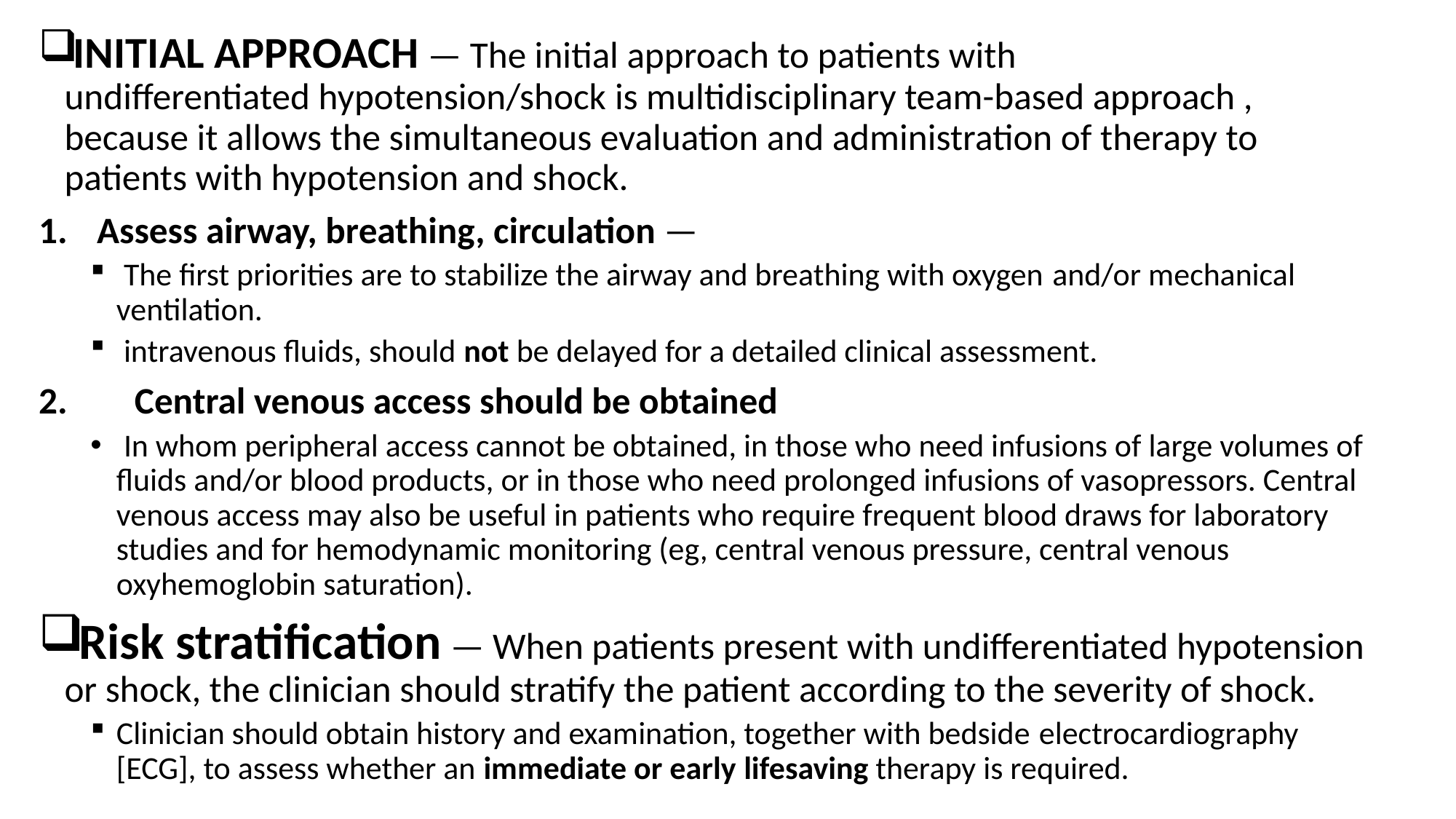

INITIAL APPROACH — The initial approach to patients with undifferentiated hypotension/shock is multidisciplinary team-based approach , because it allows the simultaneous evaluation and administration of therapy to patients with hypotension and shock.
Assess airway, breathing, circulation —
 The first priorities are to stabilize the airway and breathing with oxygen and/or mechanical ventilation.
 intravenous fluids, should not be delayed for a detailed clinical assessment.
2.        Central venous access should be obtained
 In whom peripheral access cannot be obtained, in those who need infusions of large volumes of fluids and/or blood products, or in those who need prolonged infusions of vasopressors. Central venous access may also be useful in patients who require frequent blood draws for laboratory studies and for hemodynamic monitoring (eg, central venous pressure, central venous oxyhemoglobin saturation).
Risk stratification — When patients present with undifferentiated hypotension or shock, the clinician should stratify the patient according to the severity of shock.
Clinician should obtain history and examination, together with bedside electrocardiography [ECG], to assess whether an immediate or early lifesaving therapy is required.